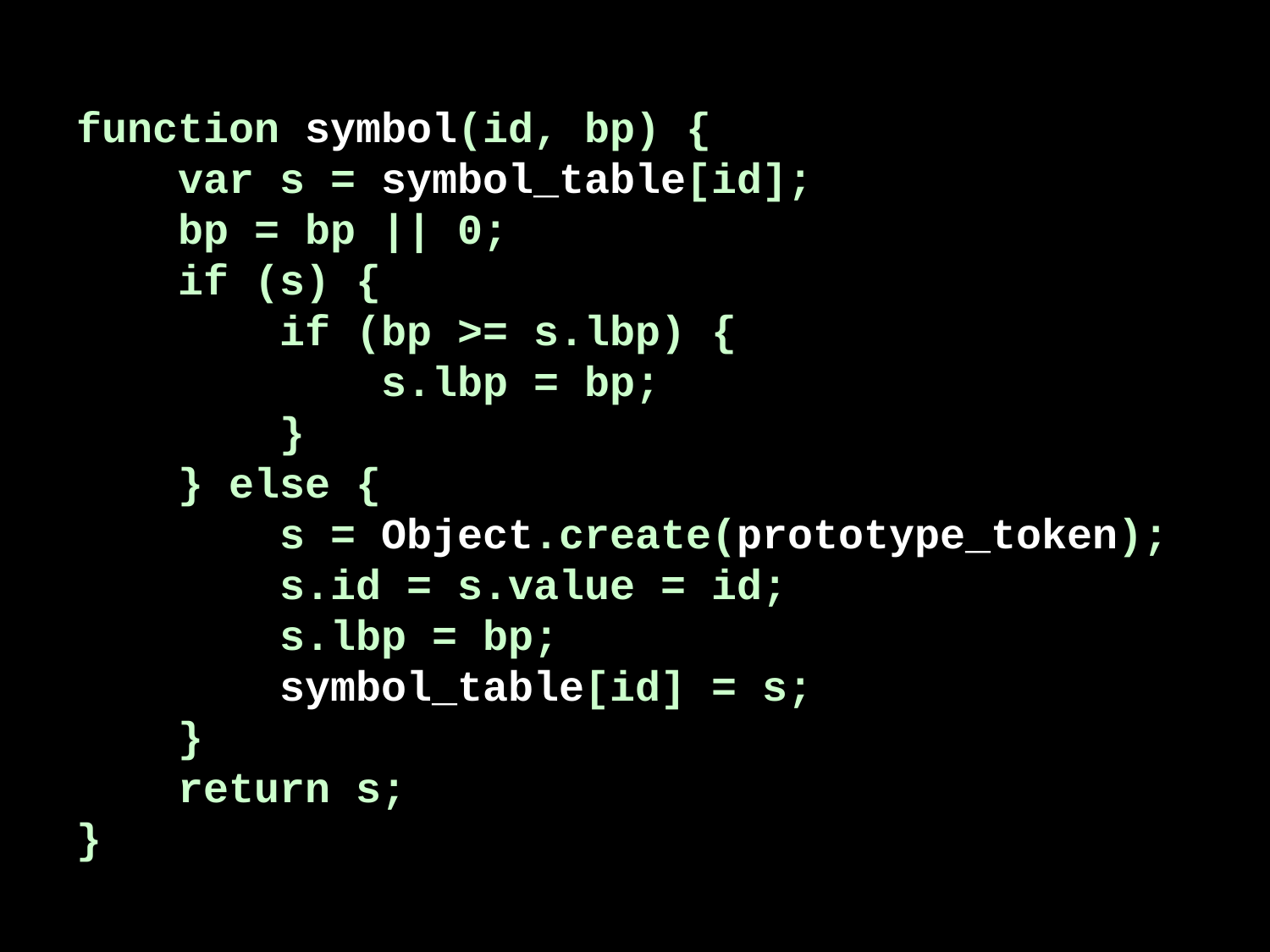

function symbol(id, bp) {
    var s = symbol_table[id];
    bp = bp || 0;
    if (s) {
        if (bp >= s.lbp) {
            s.lbp = bp;
        }
    } else {
        s = Object.create(prototype_token);
        s.id = s.value = id;
        s.lbp = bp;
        symbol_table[id] = s;
    }
    return s;
}